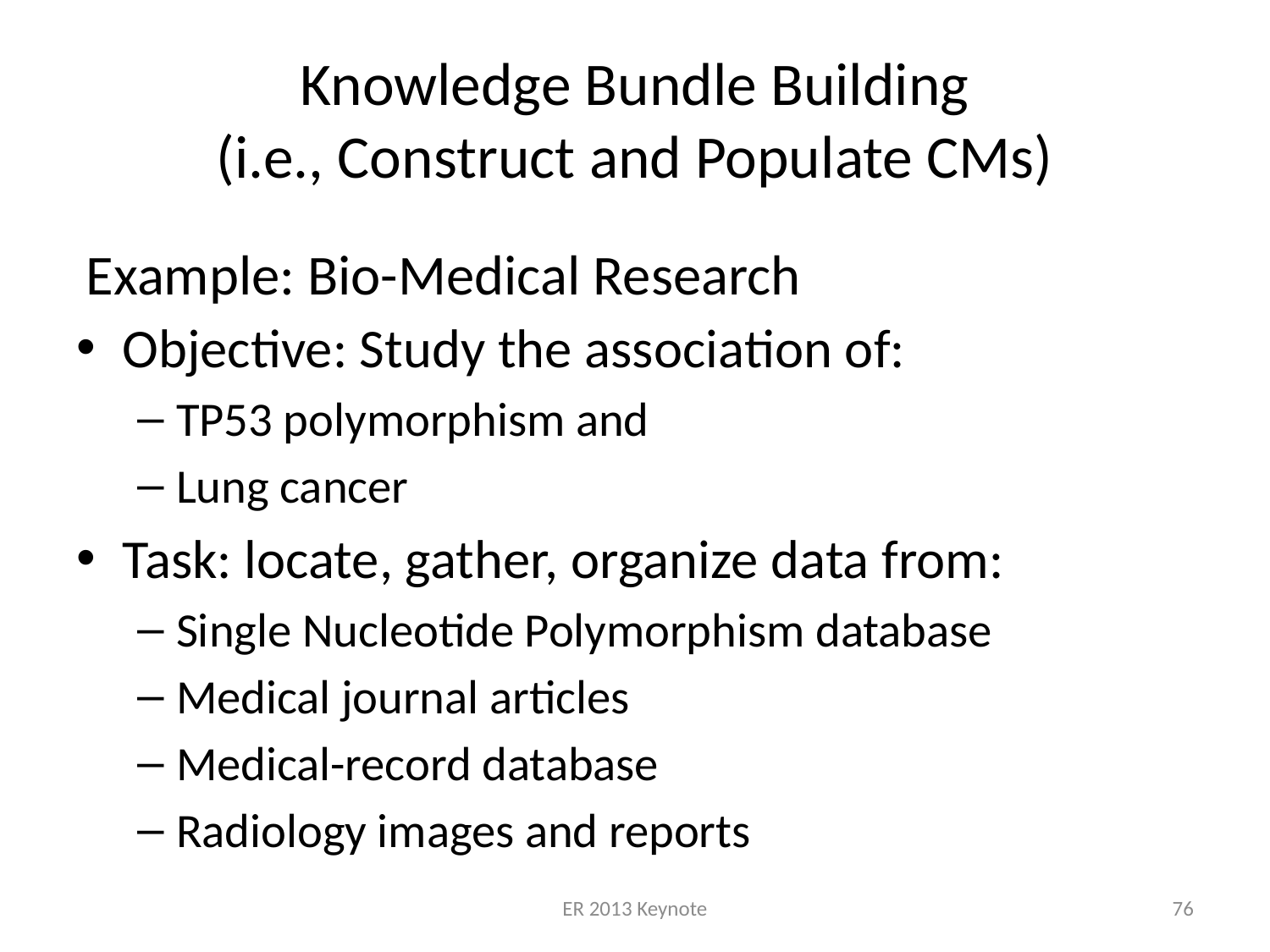

# Knowledge Bundle Building (i.e., Construct and Populate CMs)
Example: Bio-Medical Research
Objective: Study the association of:
TP53 polymorphism and
Lung cancer
Task: locate, gather, organize data from:
Single Nucleotide Polymorphism database
Medical journal articles
Medical-record database
Radiology images and reports
ER 2013 Keynote
76